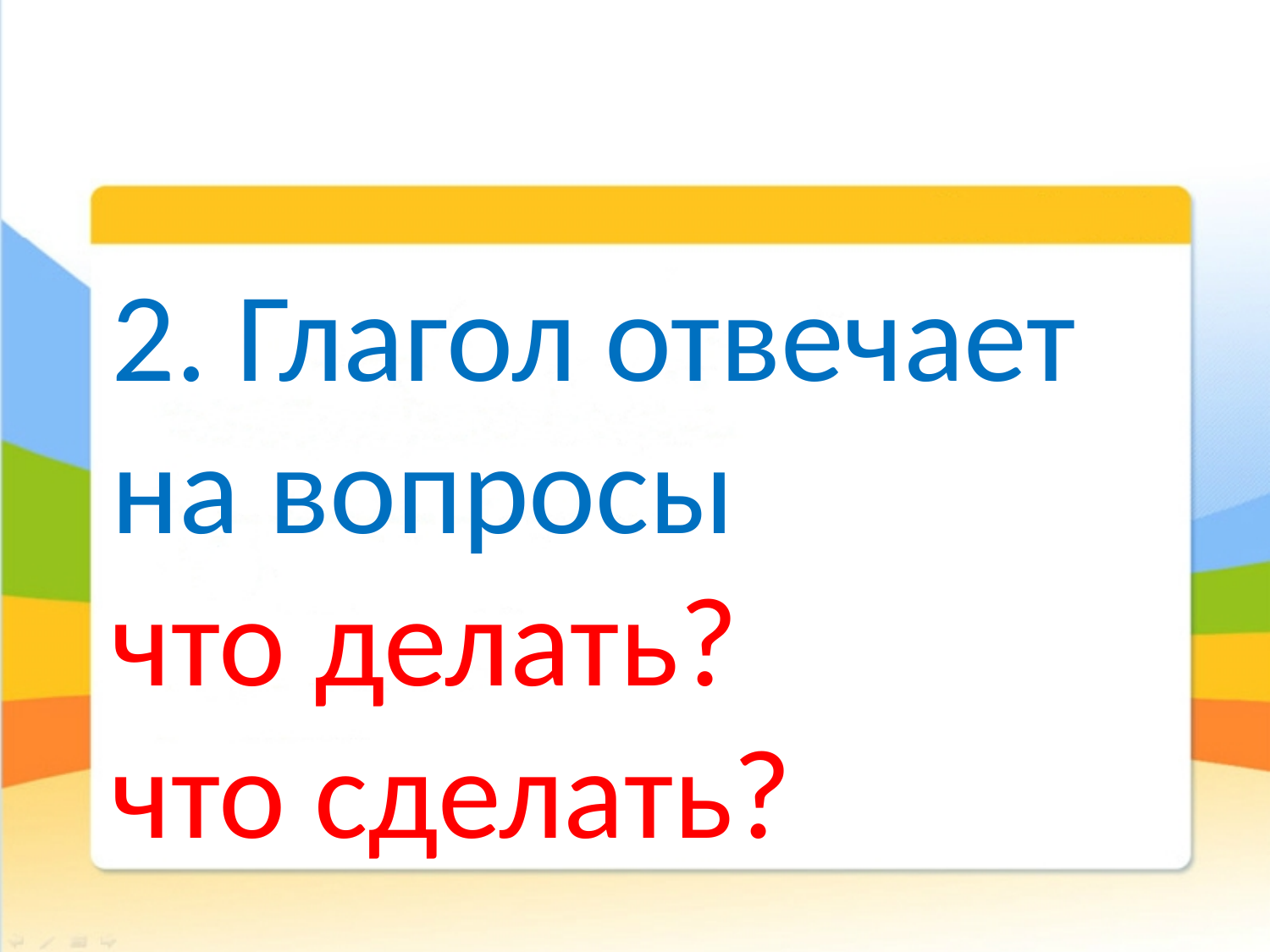

2. Глагол отвечает на вопросы
что делать?
что сделать?